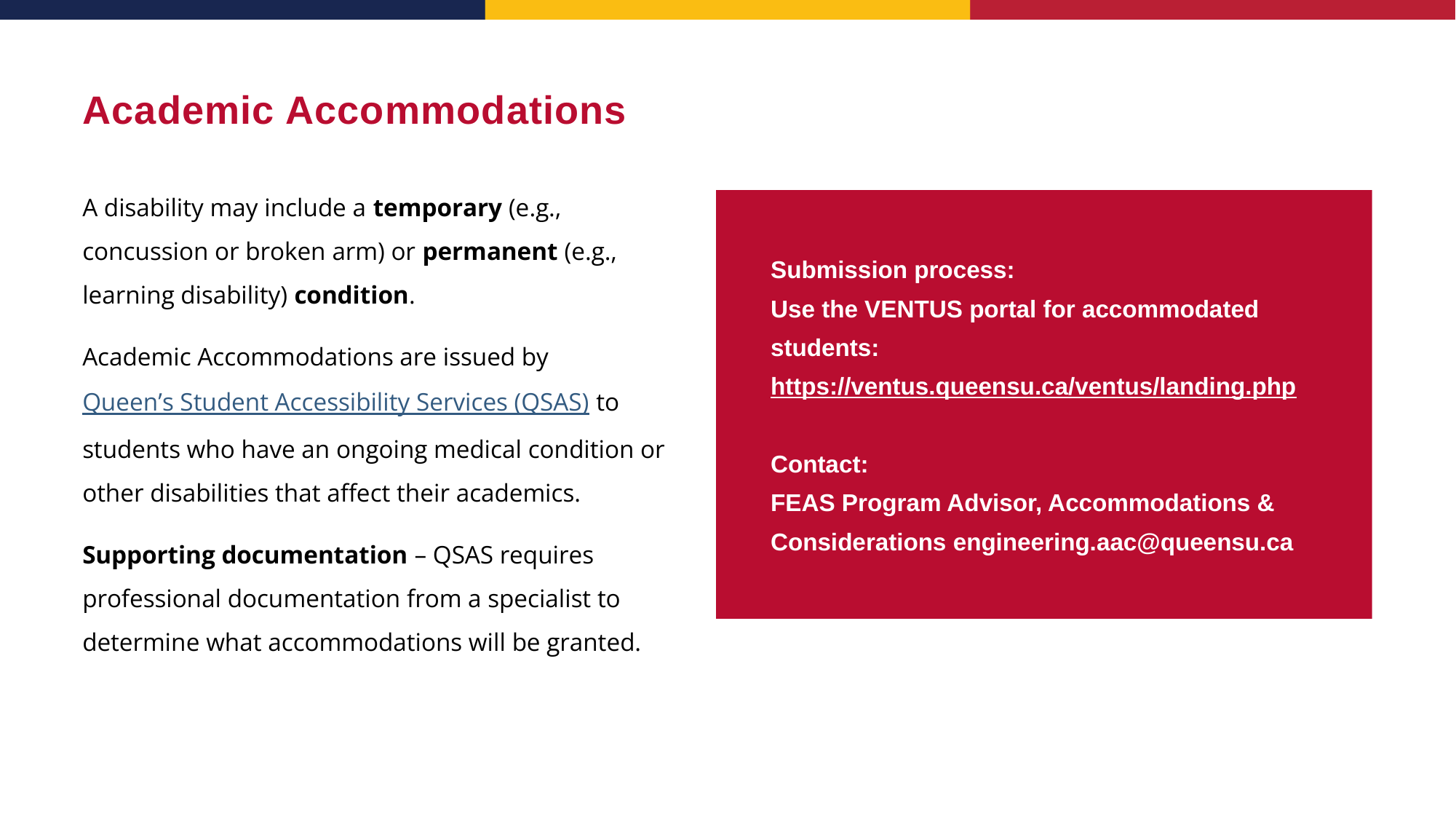

# Academic Accommodations
A disability may include a temporary (e.g., concussion or broken arm) or permanent (e.g., learning disability) condition.
Academic Accommodations are issued by Queen’s Student Accessibility Services (QSAS) to students who have an ongoing medical condition or other disabilities that affect their academics.
Supporting documentation – QSAS requires professional documentation from a specialist to determine what accommodations will be granted.

Submission process:
Use the VENTUS portal for accommodated students:
https://ventus.queensu.ca/ventus/landing.php

Contact:
FEAS Program Advisor, Accommodations & Considerations engineering.aac@queensu.ca